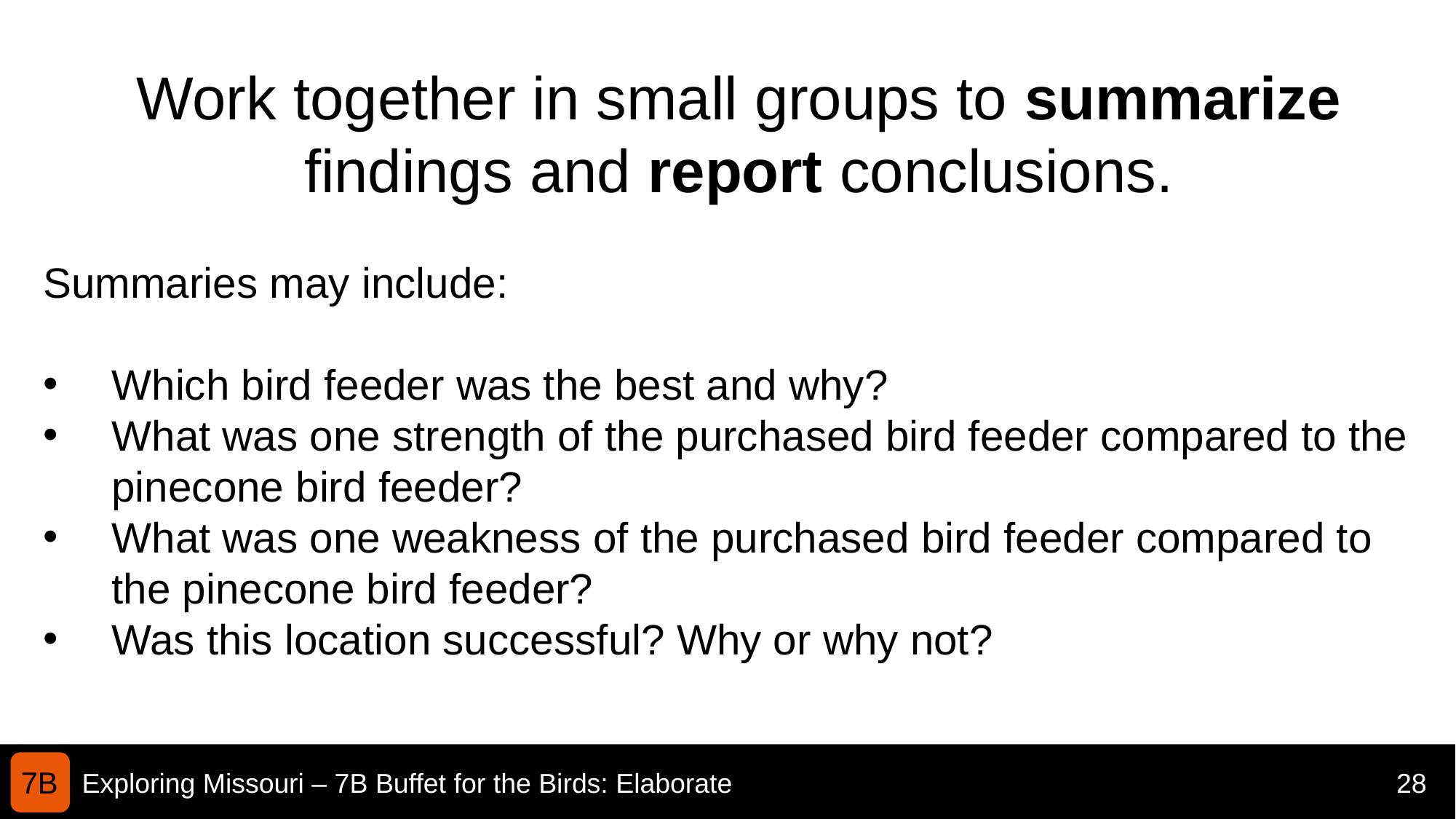

Work together in small groups to summarize findings and report conclusions.

Summaries may include:

Which bird feeder was the best and why?
What was one strength of the purchased bird feeder compared to the pinecone bird feeder?
What was one weakness of the purchased bird feeder compared to the pinecone bird feeder?
Was this location successful? Why or why not?

7B
Exploring Missouri – 7B Buffet for the Birds: Elaborate
28